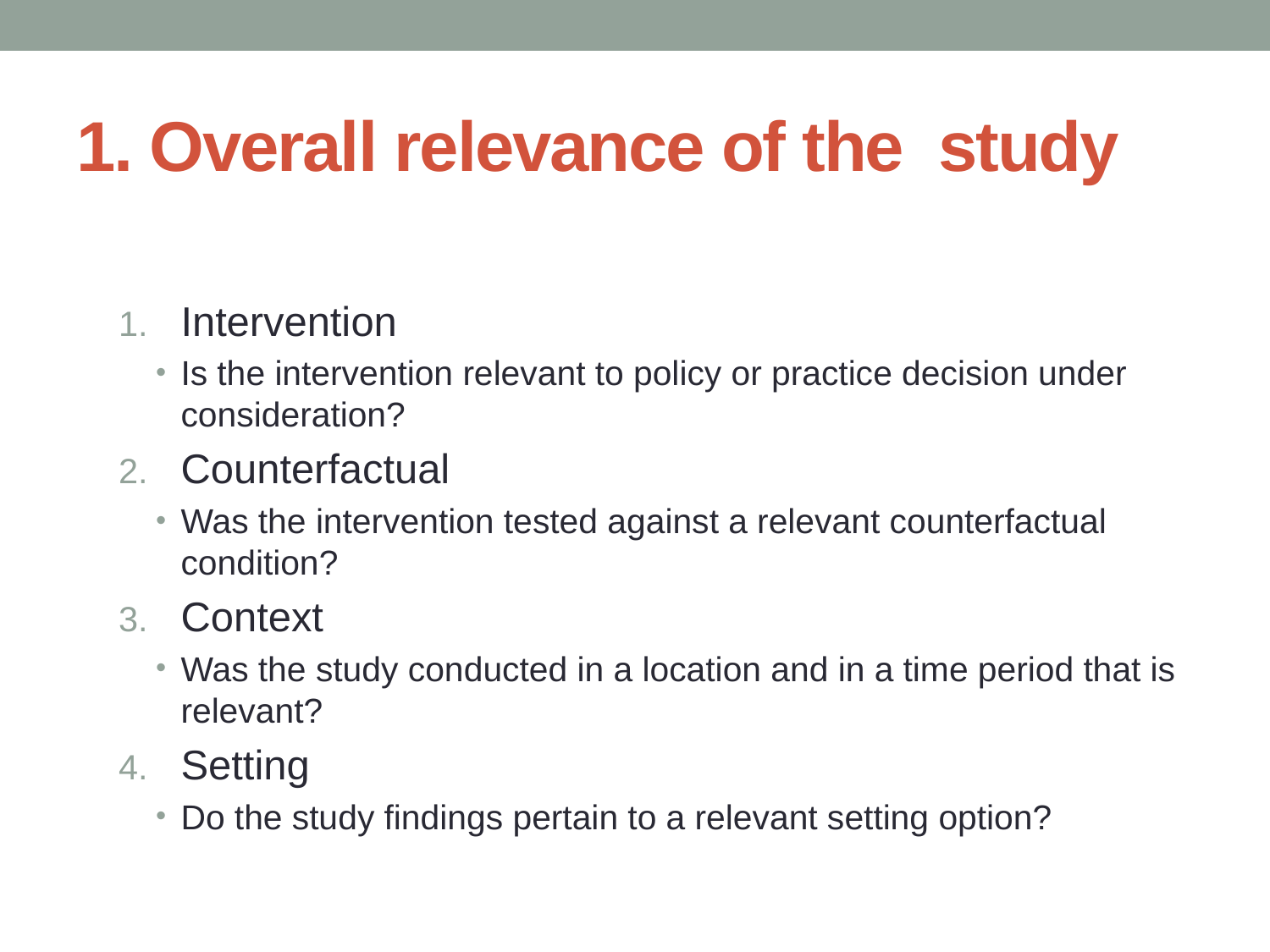

# 1. Overall relevance of the  study
Intervention
Is the intervention relevant to policy or practice decision under consideration?
Counterfactual
Was the intervention tested against a relevant counterfactual condition?
Context
Was the study conducted in a location and in a time period that is relevant?
Setting
Do the study findings pertain to a relevant setting option?